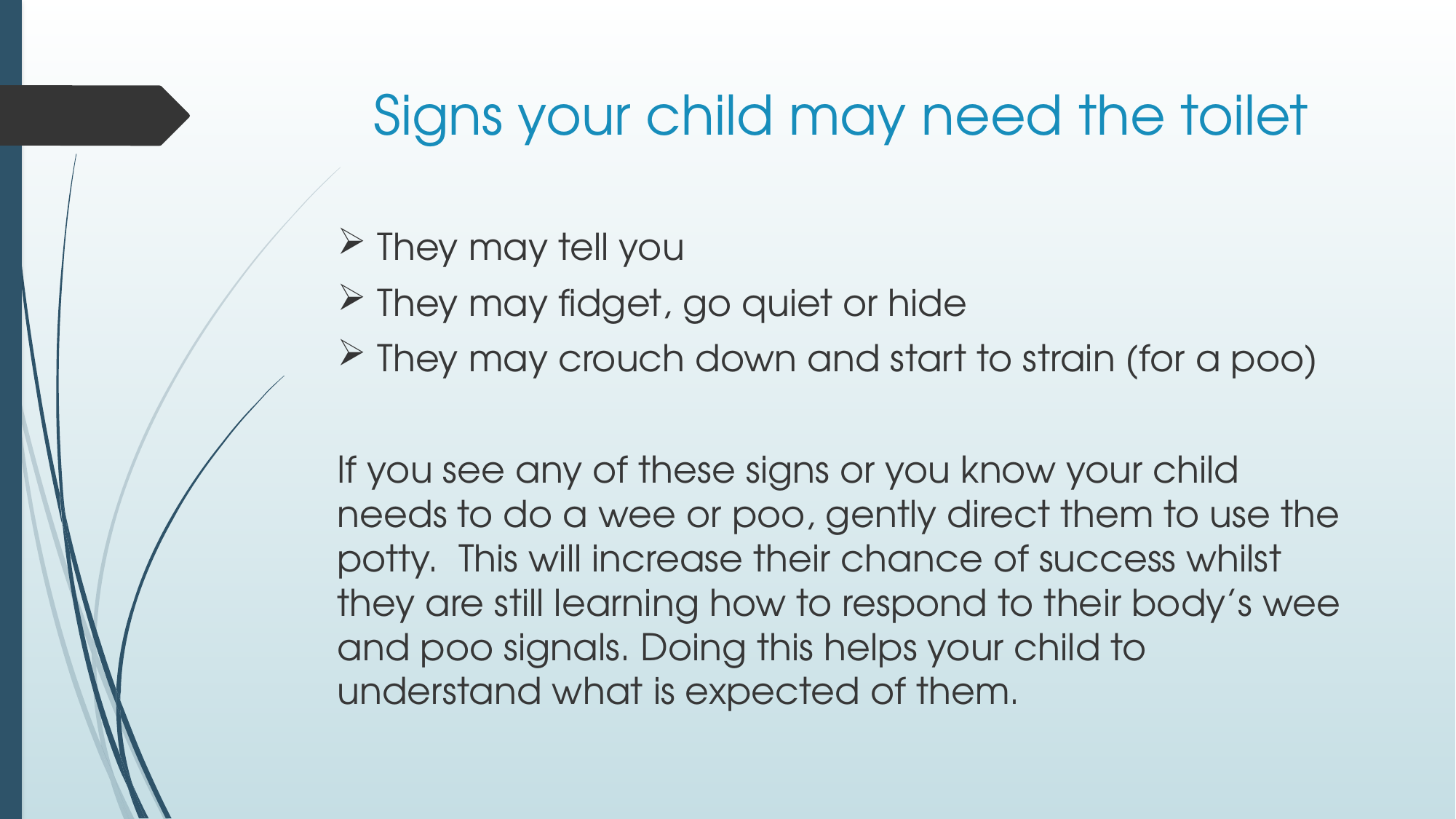

# Signs your child may need the toilet
They may tell you
They may fidget, go quiet or hide
They may crouch down and start to strain (for a poo)

If you see any of these signs or you know your child needs to do a wee or poo, gently direct them to use the potty.  This will increase their chance of success whilst they are still learning how to respond to their body’s wee and poo signals. Doing this helps your child to understand what is expected of them.